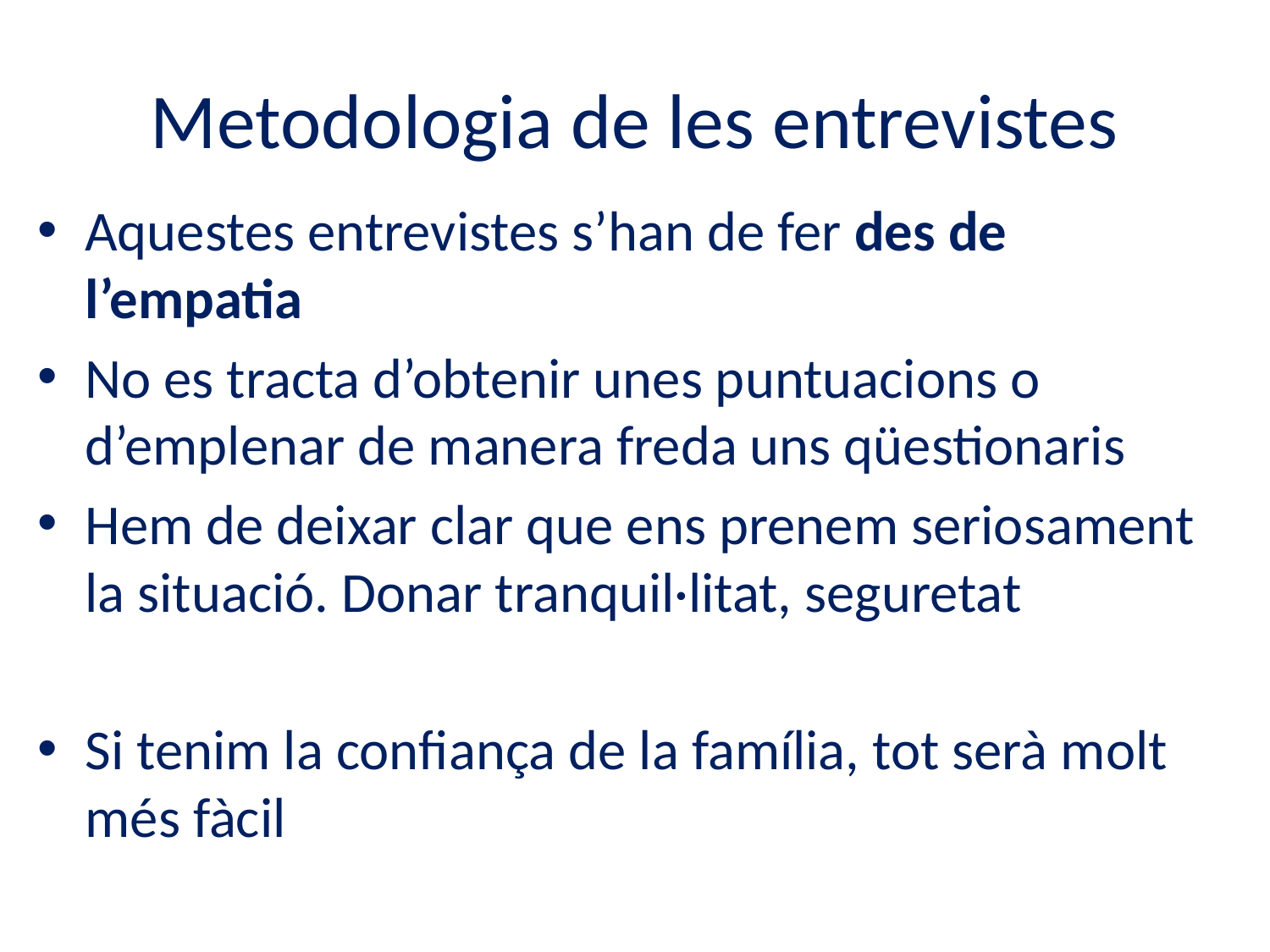

# Metodologia de les entrevistes
Aquestes entrevistes s’han de fer des de l’empatia
No es tracta d’obtenir unes puntuacions o d’emplenar de manera freda uns qüestionaris
Hem de deixar clar que ens prenem seriosament la situació. Donar tranquil·litat, seguretat

Si tenim la confiança de la família, tot serà molt més fàcil